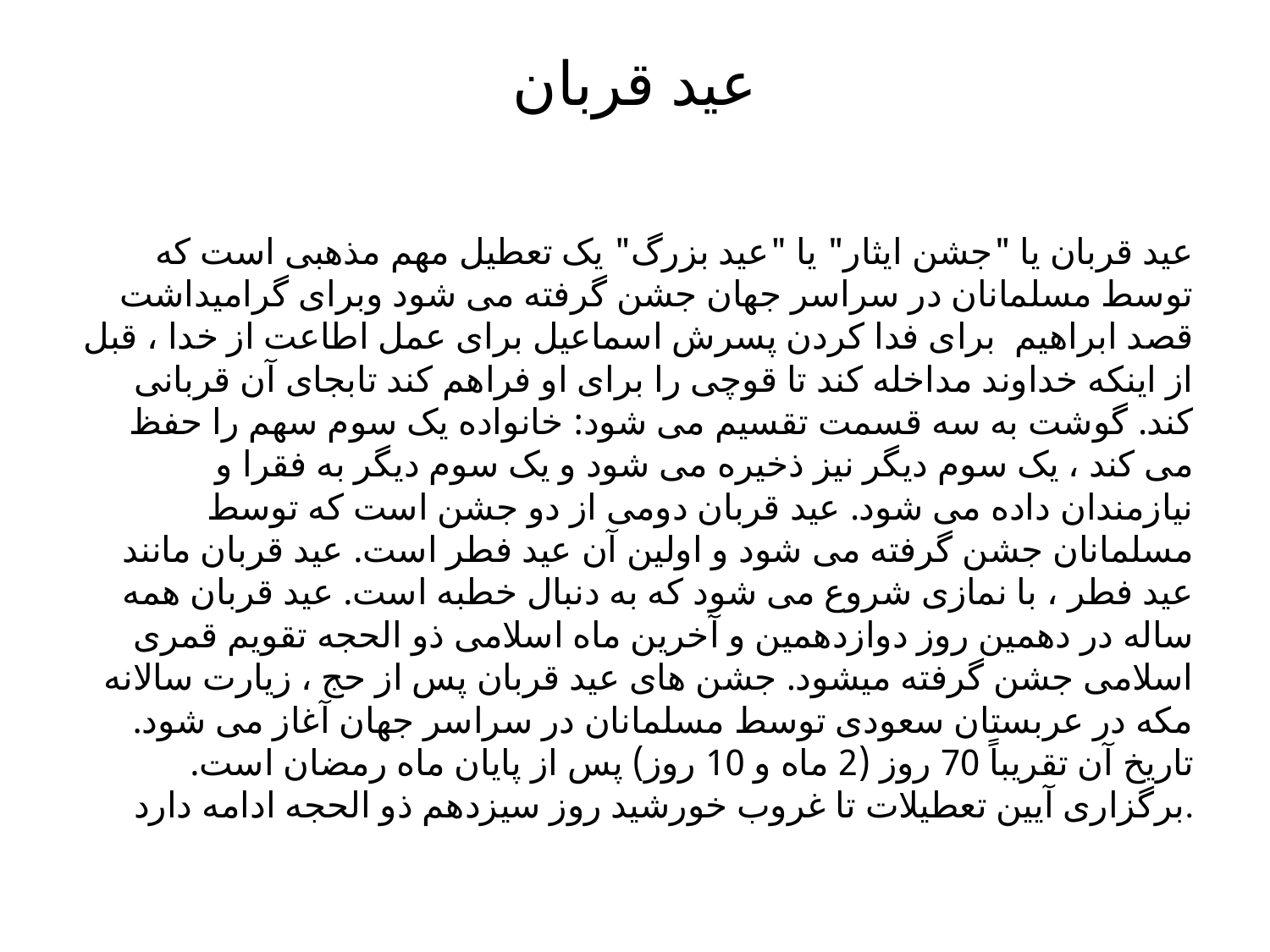

# عید قربان
عید قربان یا "جشن ایثار" یا "عید بزرگ" یک تعطیل مهم مذهبی است که توسط مسلمانان در سراسر جهان جشن گرفته می شود وبرای گرامیداشت قصد ابراهیم  برای فدا کردن پسرش اسماعیل برای عمل اطاعت از خدا ، قبل از اینکه خداوند مداخله کند تا قوچی را برای او فراهم کند تابجای آن قربانی کند. گوشت به سه قسمت تقسیم می شود: خانواده یک سوم سهم را حفظ می کند ، یک سوم دیگر نیز ذخیره می شود و یک سوم دیگر به فقرا و نیازمندان داده می شود. عید قربان دومی از دو جشن است که توسط مسلمانان جشن گرفته می شود و اولین آن عید فطر است. عید قربان مانند عید فطر ، با نمازی شروع می شود که به دنبال خطبه است. عید قربان همه ساله در دهمین روز دوازدهمین و آخرین ماه اسلامی ذو الحجه تقویم قمری اسلامی جشن گرفته میشود. جشن های عید قربان پس از حج ، زیارت سالانه مکه در عربستان سعودی توسط مسلمانان در سراسر جهان آغاز می شود. تاریخ آن تقریباً 70 روز (2 ماه و 10 روز) پس از پایان ماه رمضان است. برگزاری آیین تعطیلات تا غروب خورشید روز سیزدهم ذو الحجه ادامه دارد.